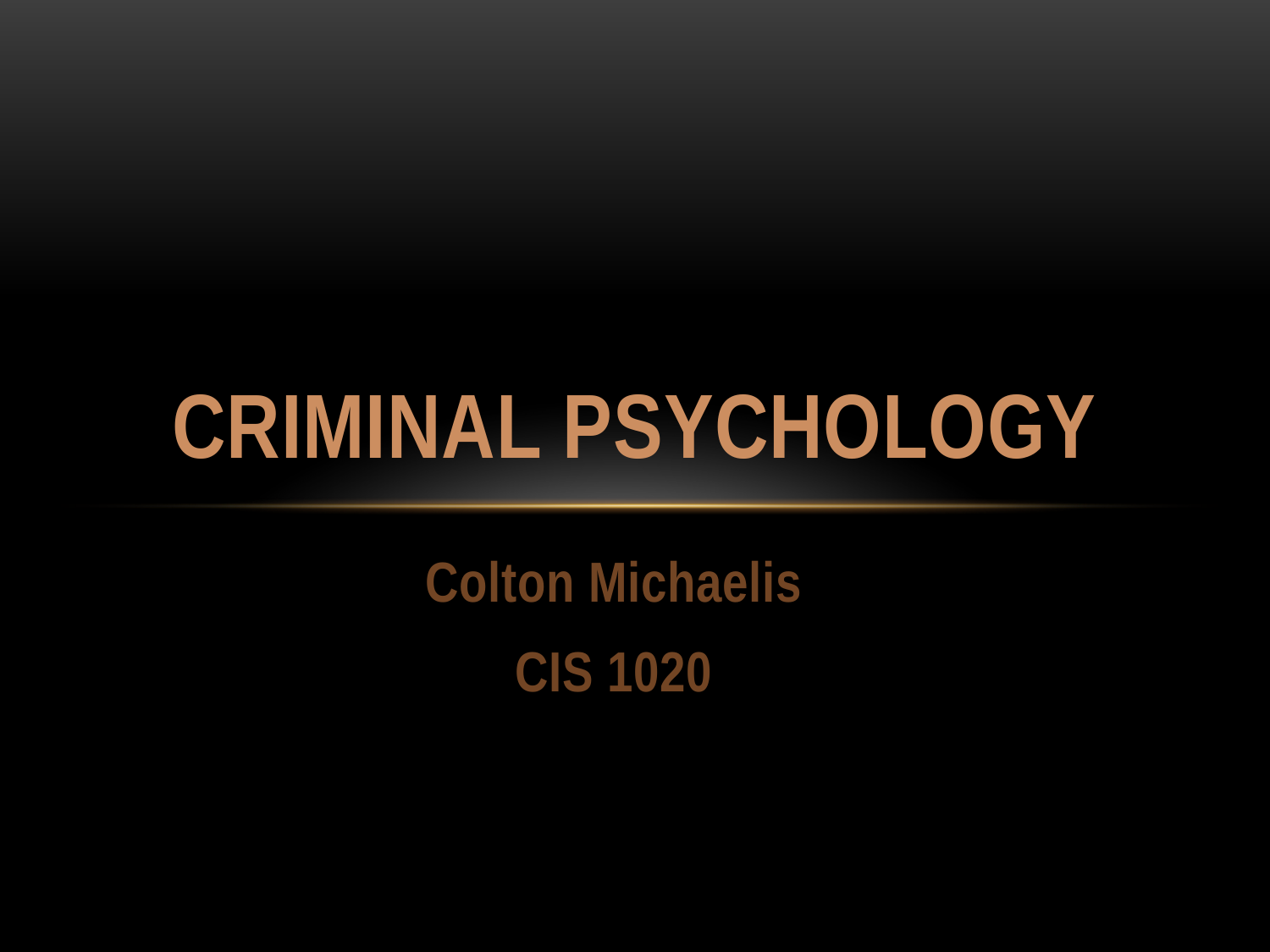

# Criminal Psychology
Colton Michaelis
CIS 1020